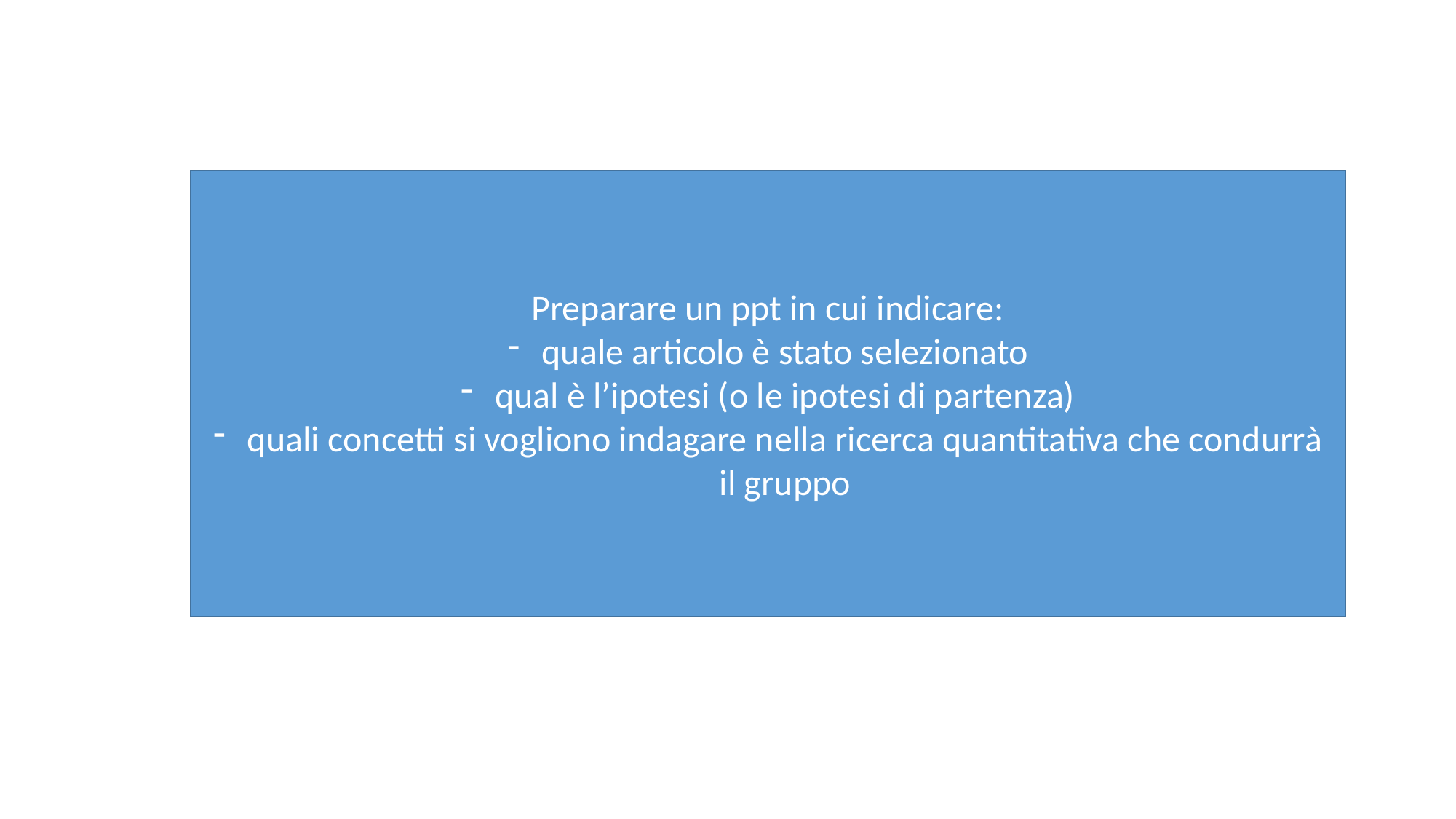

Preparare un ppt in cui indicare:
quale articolo è stato selezionato
qual è l’ipotesi (o le ipotesi di partenza)
quali concetti si vogliono indagare nella ricerca quantitativa che condurrà il gruppo